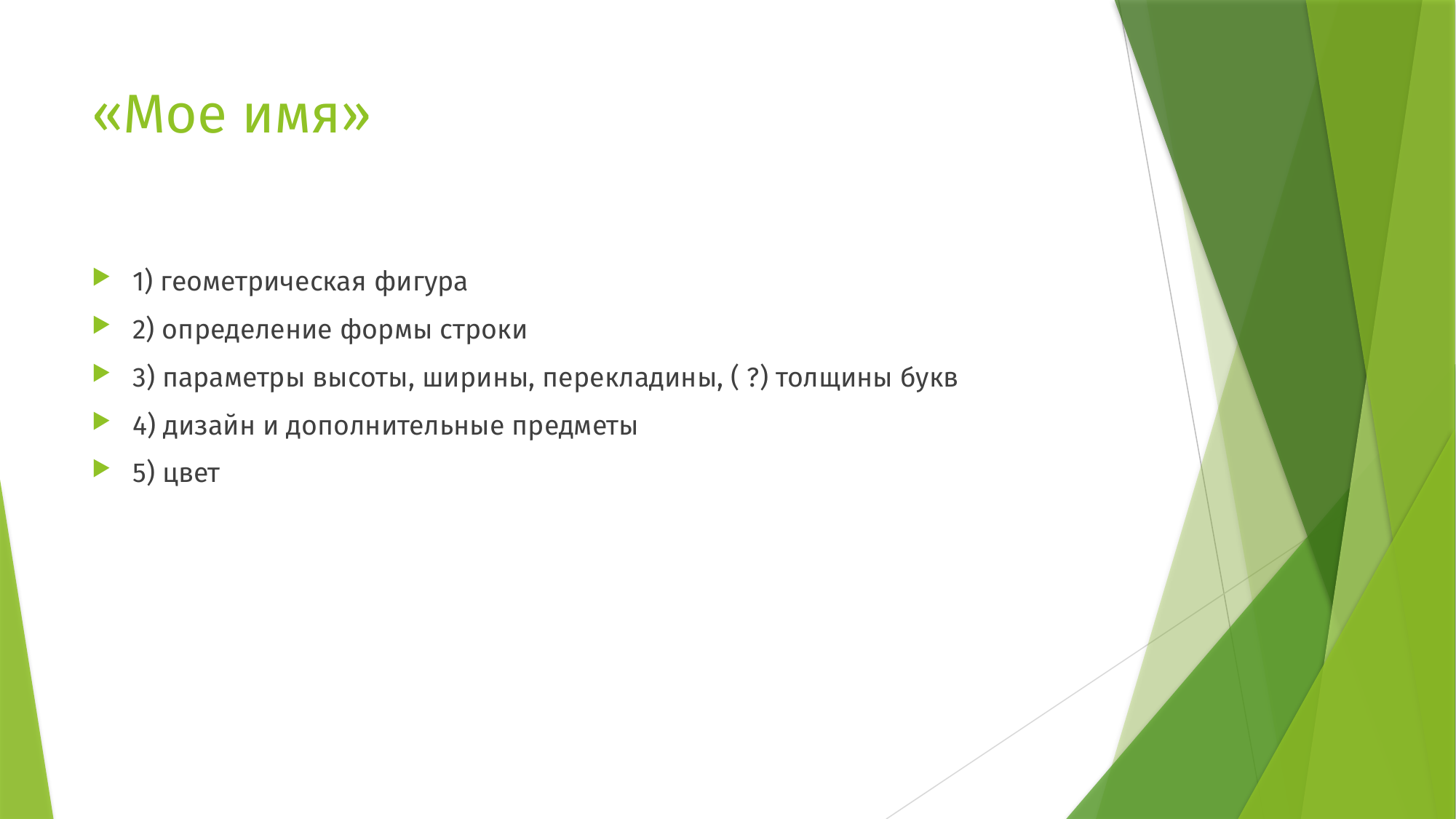

# «Мое имя»
1) геометрическая фигура
2) определение формы строки
3) параметры высоты, ширины, перекладины, ( ?) толщины букв
4) дизайн и дополнительные предметы
5) цвет